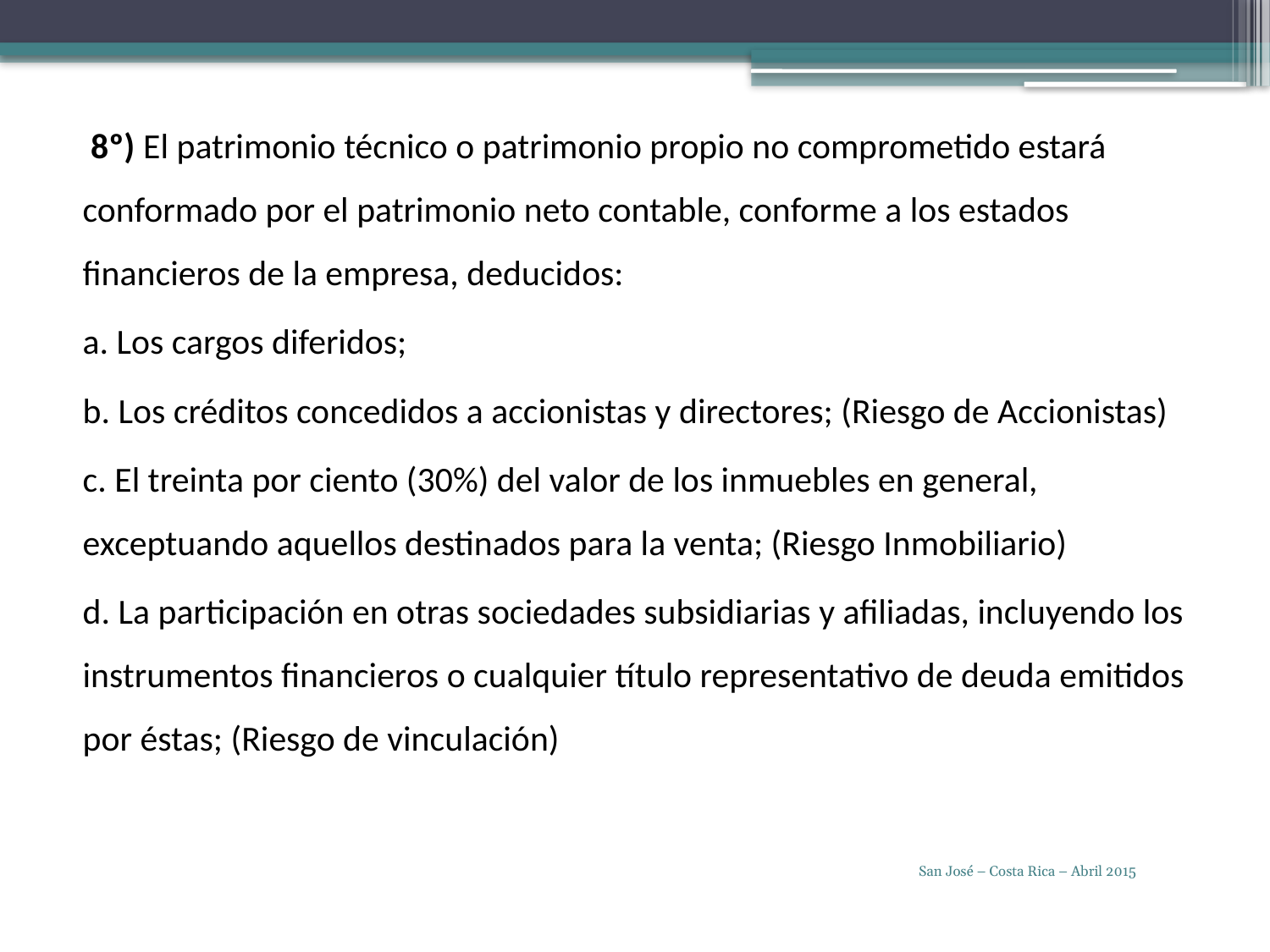

8º) El patrimonio técnico o patrimonio propio no comprometido estará conformado por el patrimonio neto contable, conforme a los estados financieros de la empresa, deducidos:
a. Los cargos diferidos;
b. Los créditos concedidos a accionistas y directores; (Riesgo de Accionistas)
c. El treinta por ciento (30%) del valor de los inmuebles en general, exceptuando aquellos destinados para la venta; (Riesgo Inmobiliario)
d. La participación en otras sociedades subsidiarias y afiliadas, incluyendo los instrumentos financieros o cualquier título representativo de deuda emitidos por éstas; (Riesgo de vinculación)

San José – Costa Rica – Abril 2015